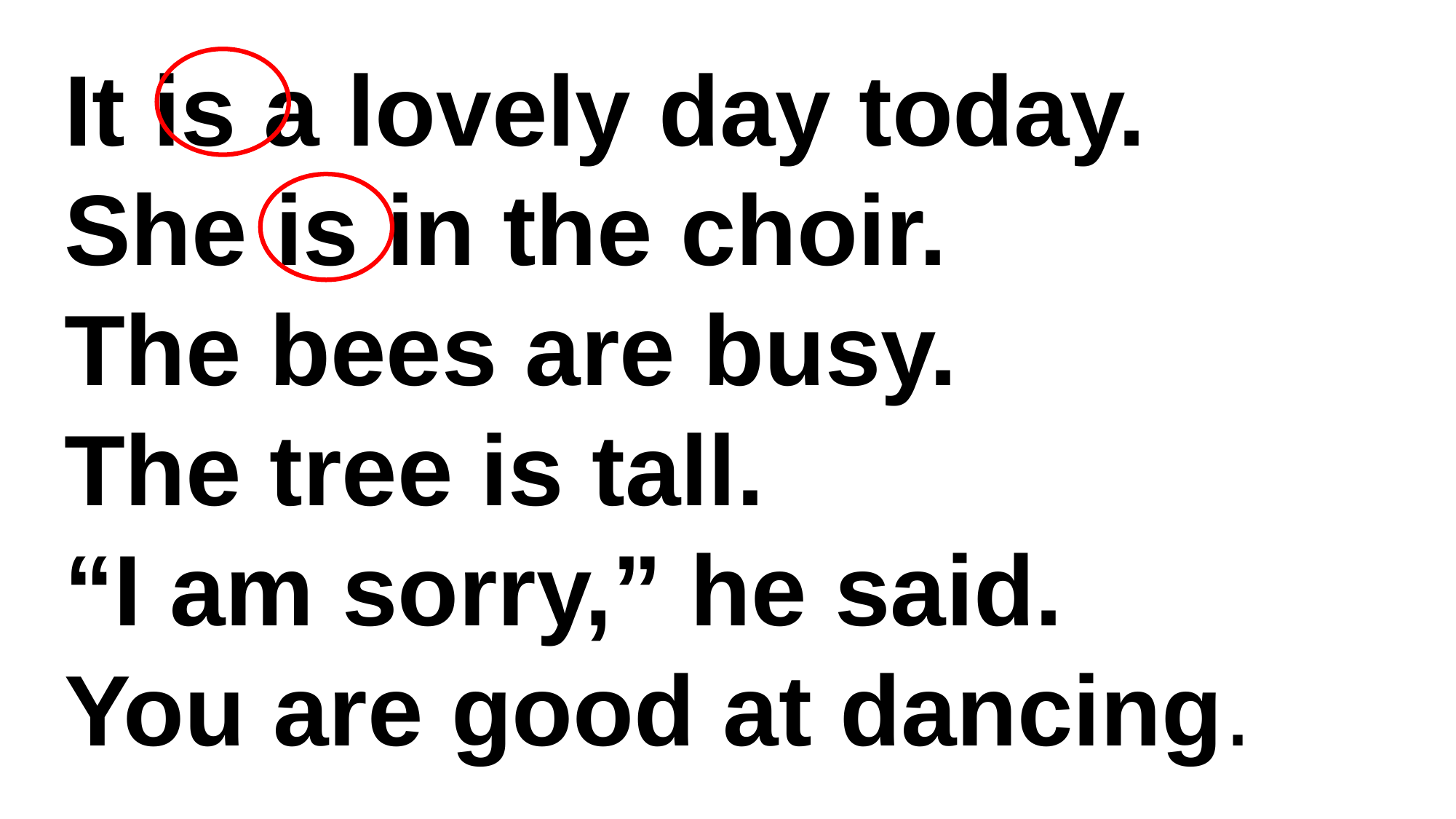

It is a lovely day today.
She is in the choir.
The bees are busy.
The tree is tall.
“I am sorry,” he said.
You are good at dancing.